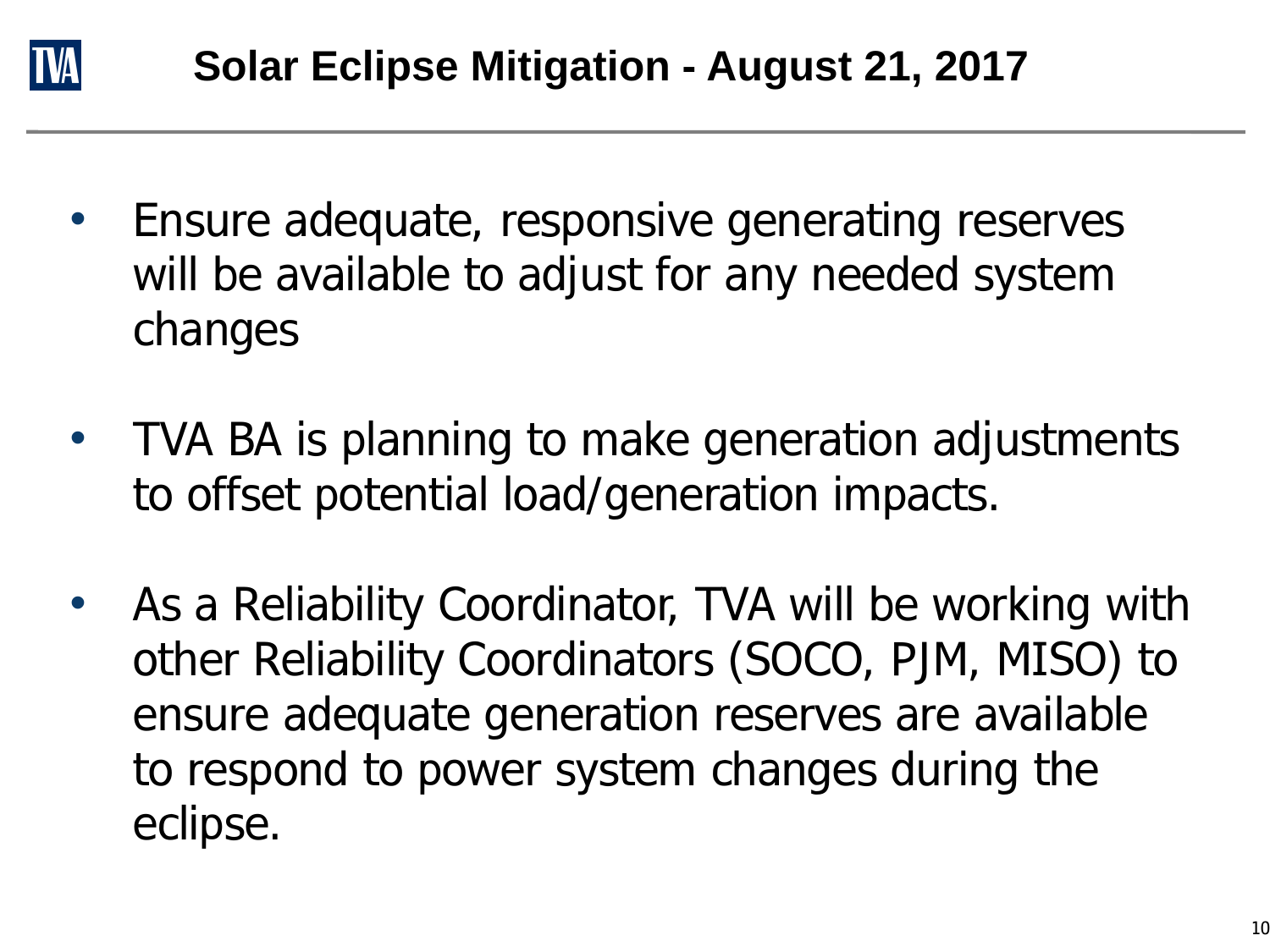

Solar Eclipse Mitigation - August 21, 2017
Ensure adequate, responsive generating reserves will be available to adjust for any needed system changes

TVA BA is planning to make generation adjustments to offset potential load/generation impacts.

As a Reliability Coordinator, TVA will be working with other Reliability Coordinators (SOCO, PJM, MISO) to ensure adequate generation reserves are available to respond to power system changes during the eclipse.

10